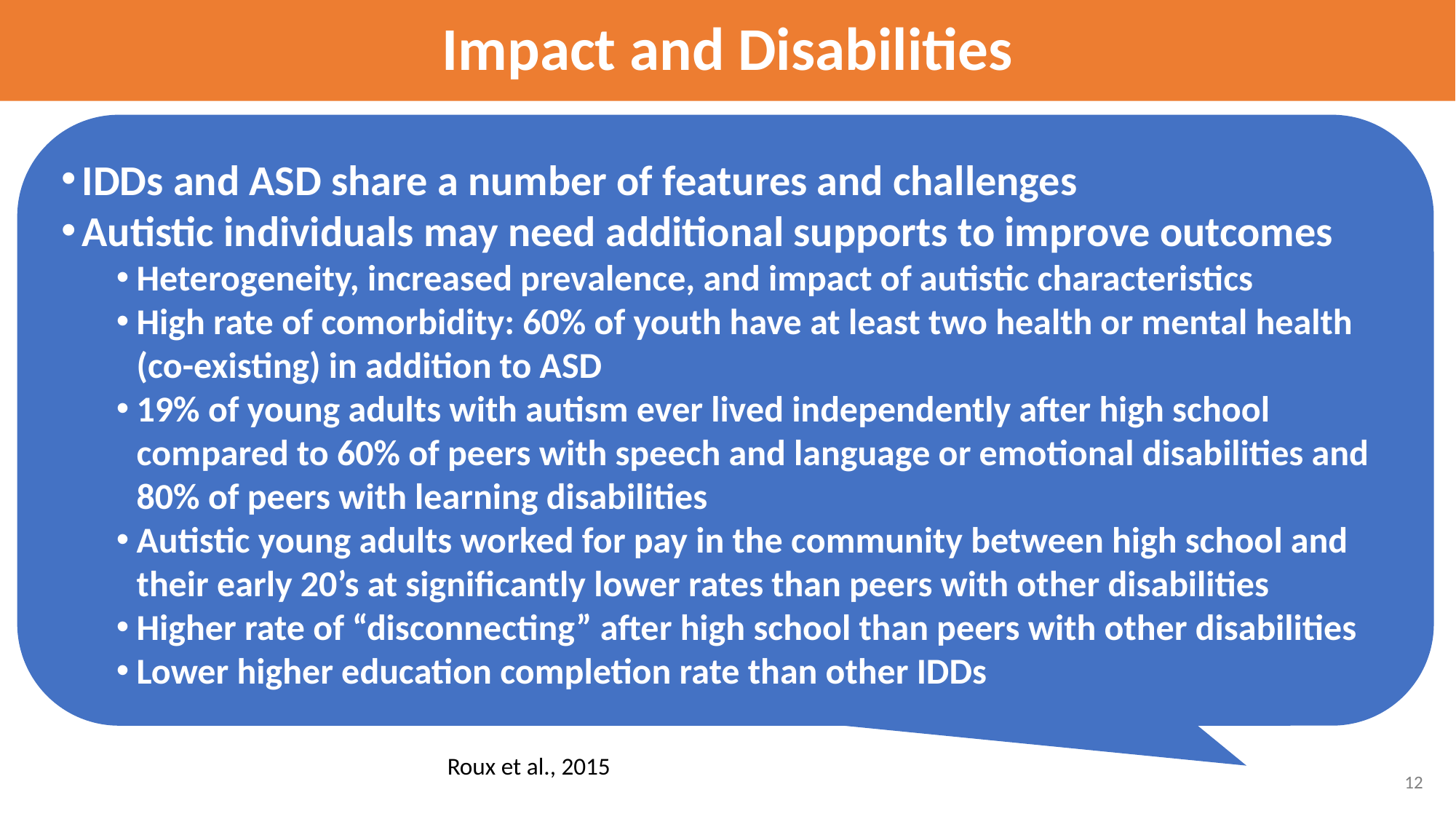

Impact and Disabilities

IDDs and ASD share a number of features and challenges
Autistic individuals may need additional supports to improve outcomes
Heterogeneity, increased prevalence, and impact of autistic characteristics
High rate of comorbidity: 60% of youth have at least two health or mental health (co-existing) in addition to ASD
19% of young adults with autism ever lived independently after high school compared to 60% of peers with speech and language or emotional disabilities and 80% of peers with learning disabilities
Autistic young adults worked for pay in the community between high school and their early 20’s at significantly lower rates than peers with other disabilities
Higher rate of “disconnecting” after high school than peers with other disabilities
Lower higher education completion rate than other IDDs

Roux et al., 2015
12